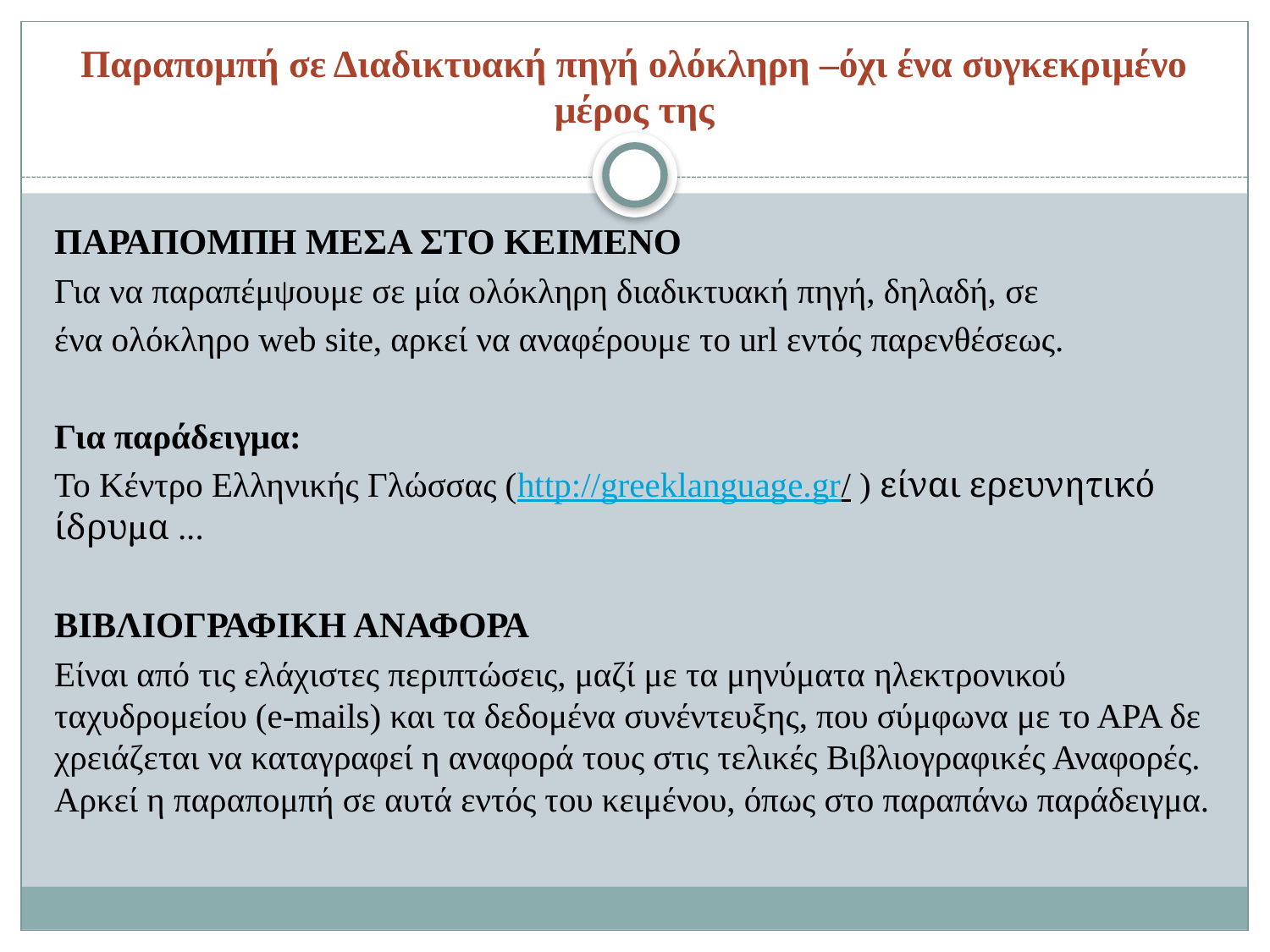

# Παραπομπή σε Διαδικτυακή πηγή ολόκληρη –όχι ένα συγκεκριμένο μέρος της
ΠΑΡΑΠΟΜΠΗ ΜΕΣΑ ΣΤΟ ΚΕΙΜΕΝΟ
Για να παραπέμψουμε σε μία ολόκληρη διαδικτυακή πηγή, δηλαδή, σε
ένα ολόκληρο web site, αρκεί να αναφέρουμε το url εντός παρενθέσεως.

Για παράδειγμα:
Το Κέντρο Ελληνικής Γλώσσας (http://greeklanguage.gr/ ) είναι ερευνητικό ίδρυμα ...

ΒΙΒΛΙΟΓΡΑΦΙΚΗ ΑΝΑΦΟΡΑ
Είναι από τις ελάχιστες περιπτώσεις, μαζί με τα μηνύματα ηλεκτρονικού ταχυδρομείου (e-mails) και τα δεδομένα συνέντευξης, που σύμφωνα με το ΑΡΑ δε χρειάζεται να καταγραφεί η αναφορά τους στις τελικές Βιβλιογραφικές Αναφορές. Αρκεί η παραπομπή σε αυτά εντός του κειμένου, όπως στο παραπάνω παράδειγμα.